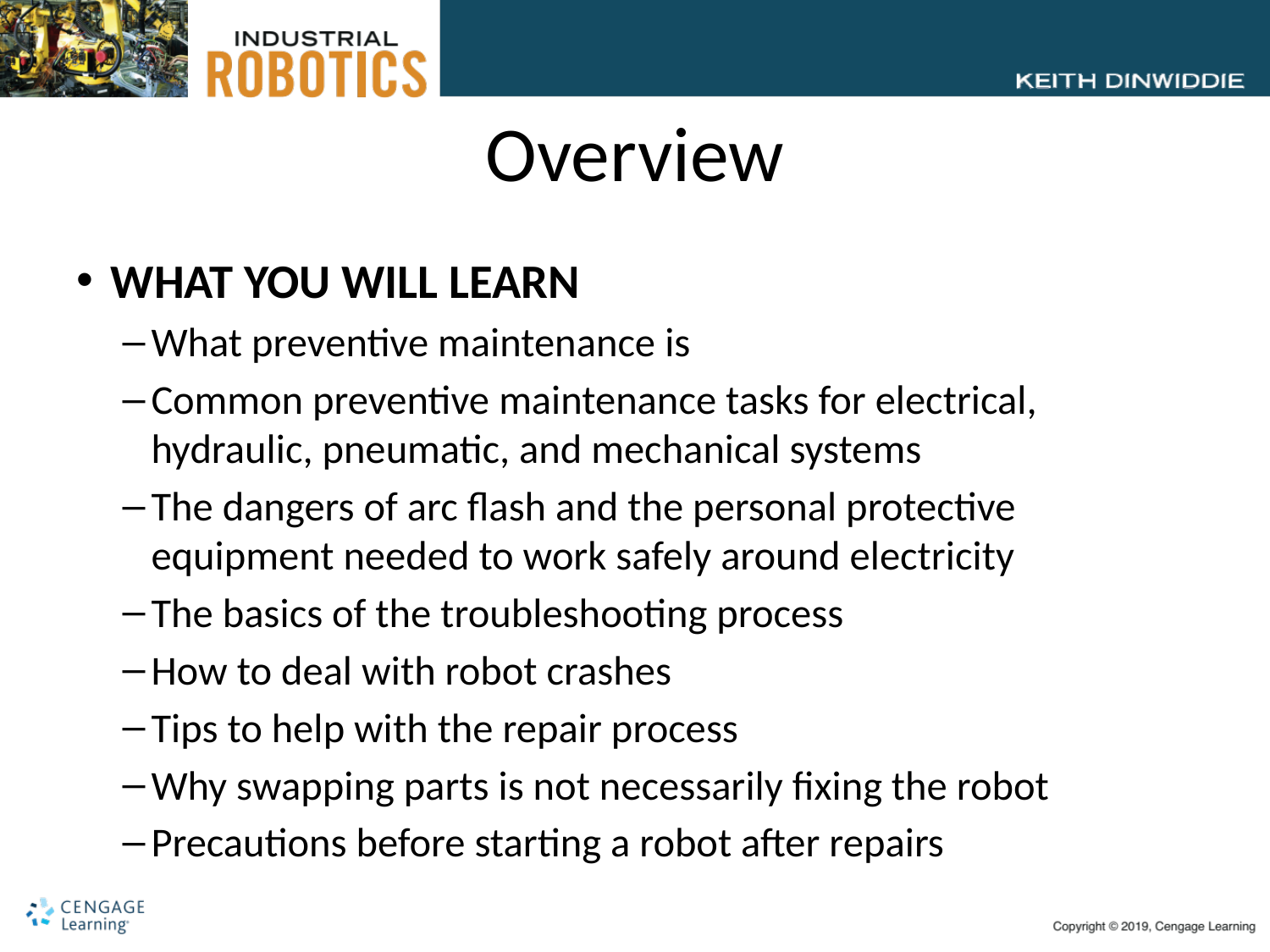

# Overview
WHAT YOU WILL LEARN
What preventive maintenance is
Common preventive maintenance tasks for electrical, hydraulic, pneumatic, and mechanical systems
The dangers of arc flash and the personal protective equipment needed to work safely around electricity
The basics of the troubleshooting process
How to deal with robot crashes
Tips to help with the repair process
Why swapping parts is not necessarily fixing the robot
Precautions before starting a robot after repairs